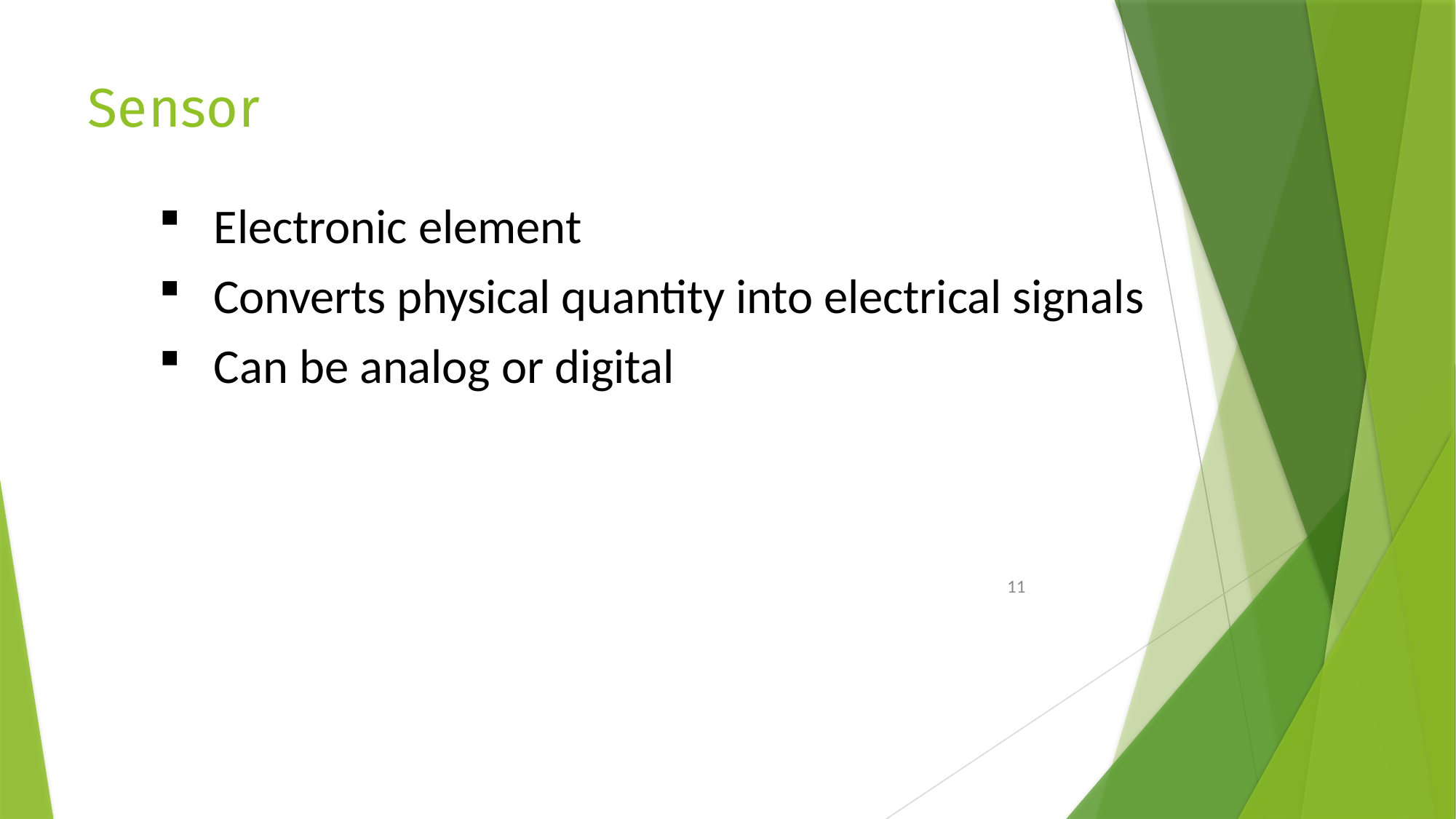

# Sensor
Electronic element
Converts physical quantity into electrical signals
Can be analog or digital
11